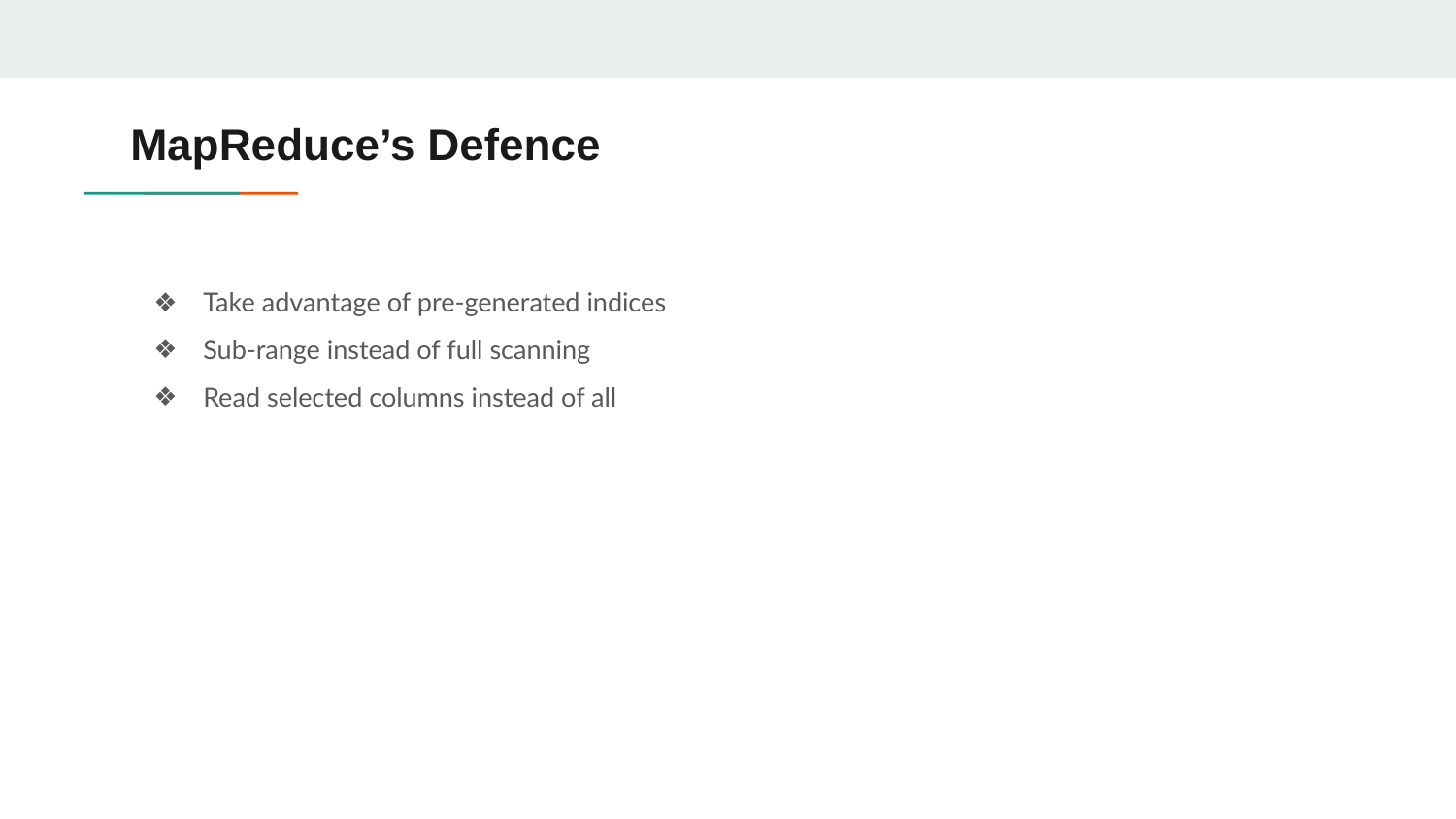

# MapReduce’s Defence
Take advantage of pre-generated indices
Sub-range instead of full scanning
Read selected columns instead of all